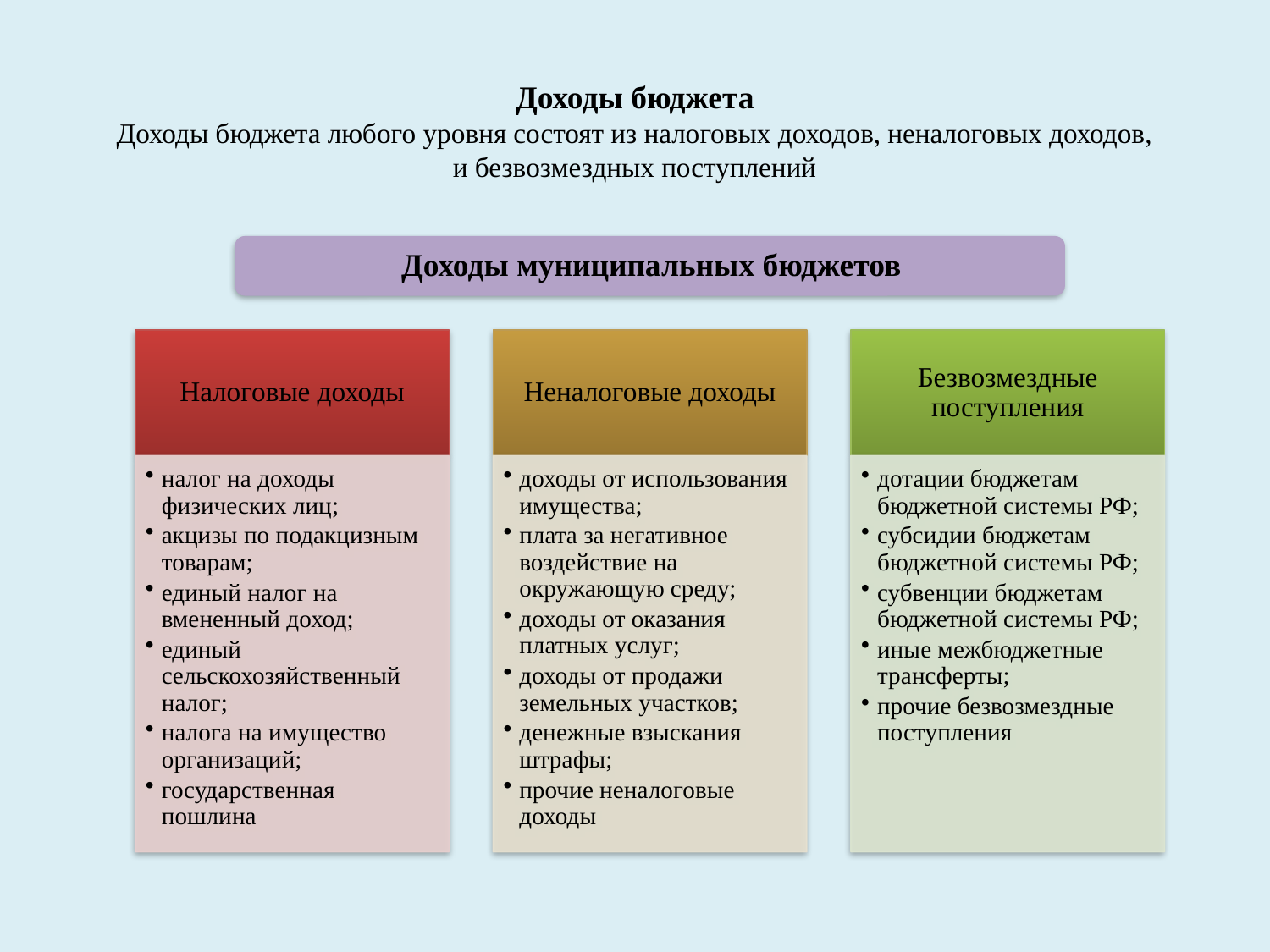

# Доходы бюджета Доходы бюджета любого уровня состоят из налоговых доходов, неналоговых доходов, и безвозмездных поступлений
Доходы муниципальных бюджетов
Налоговые доходы
налог на доходы физических лиц;
акцизы по подакцизным товарам;
единый налог на вмененный доход;
единый сельскохозяйственный налог;
налога на имущество организаций;
государственная пошлина
Неналоговые доходы
доходы от использования имущества;
плата за негативное воздействие на окружающую среду;
доходы от оказания платных услуг;
доходы от продажи земельных участков;
денежные взыскания штрафы;
прочие неналоговые доходы
Безвозмездные поступления
дотации бюджетам бюджетной системы РФ;
субсидии бюджетам бюджетной системы РФ;
субвенции бюджетам бюджетной системы РФ;
иные межбюджетные трансферты;
прочие безвозмездные поступления